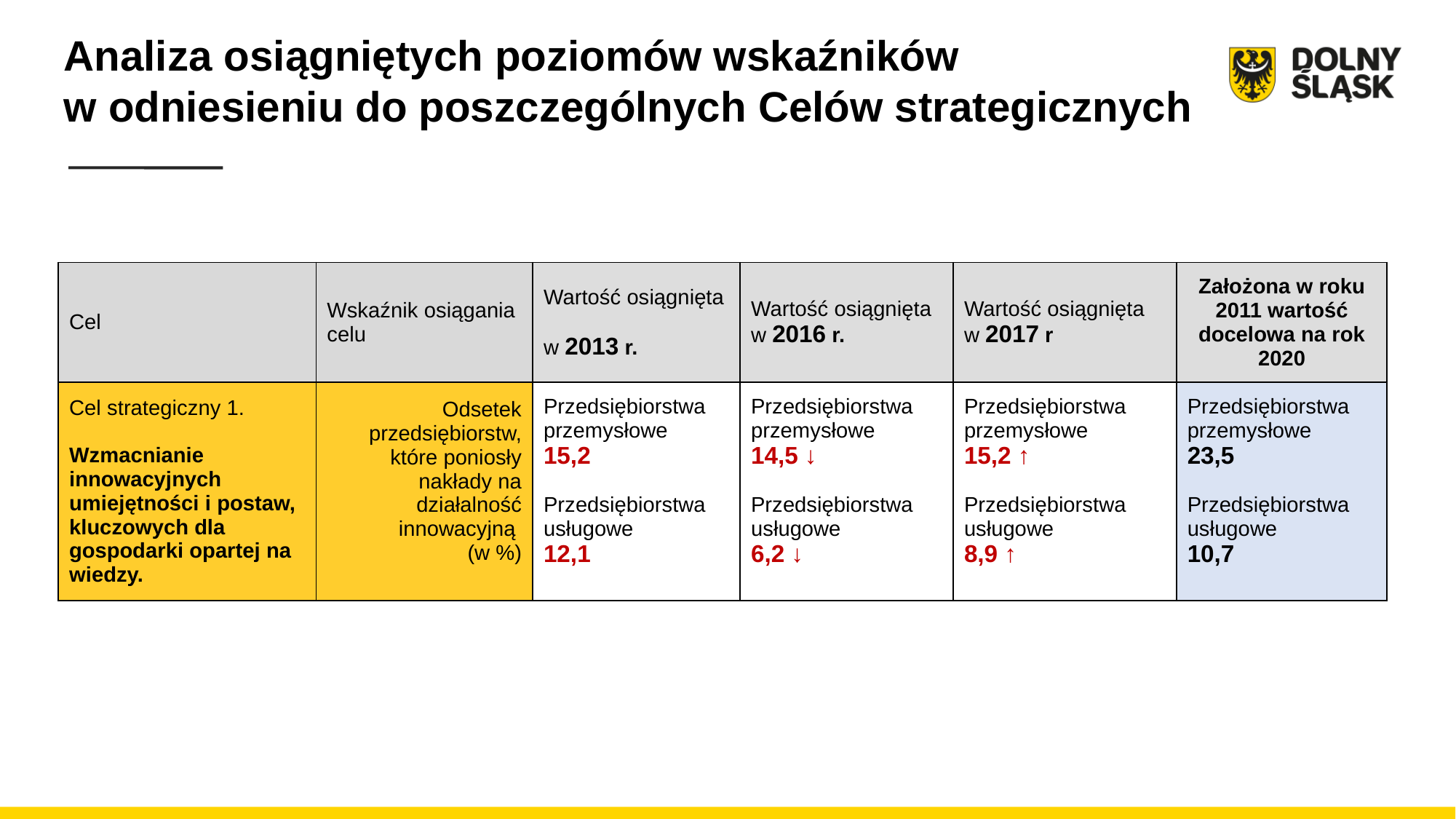

Analiza osiągniętych poziomów wskaźników
w odniesieniu do poszczególnych Celów strategicznych

| Cel | Wskaźnik osiągania celu | Wartość osiągnięta w 2013 r. | Wartość osiągnięta w 2016 r. | Wartość osiągnięta w 2017 r | Założona w roku 2011 wartość docelowa na rok 2020 |
| --- | --- | --- | --- | --- | --- |
| Cel strategiczny 1. Wzmacnianie innowacyjnych umiejętności i postaw, kluczowych dla gospodarki opartej na wiedzy. | Odsetek przedsiębiorstw, które poniosły nakłady na działalność innowacyjną (w %) | Przedsiębiorstwa przemysłowe 15,2 Przedsiębiorstwa usługowe 12,1 | Przedsiębiorstwa przemysłowe 14,5 ↓ Przedsiębiorstwa usługowe 6,2 ↓ | Przedsiębiorstwa przemysłowe 15,2 ↑ Przedsiębiorstwa usługowe 8,9 ↑ | Przedsiębiorstwa przemysłowe 23,5 Przedsiębiorstwa usługowe 10,7 |